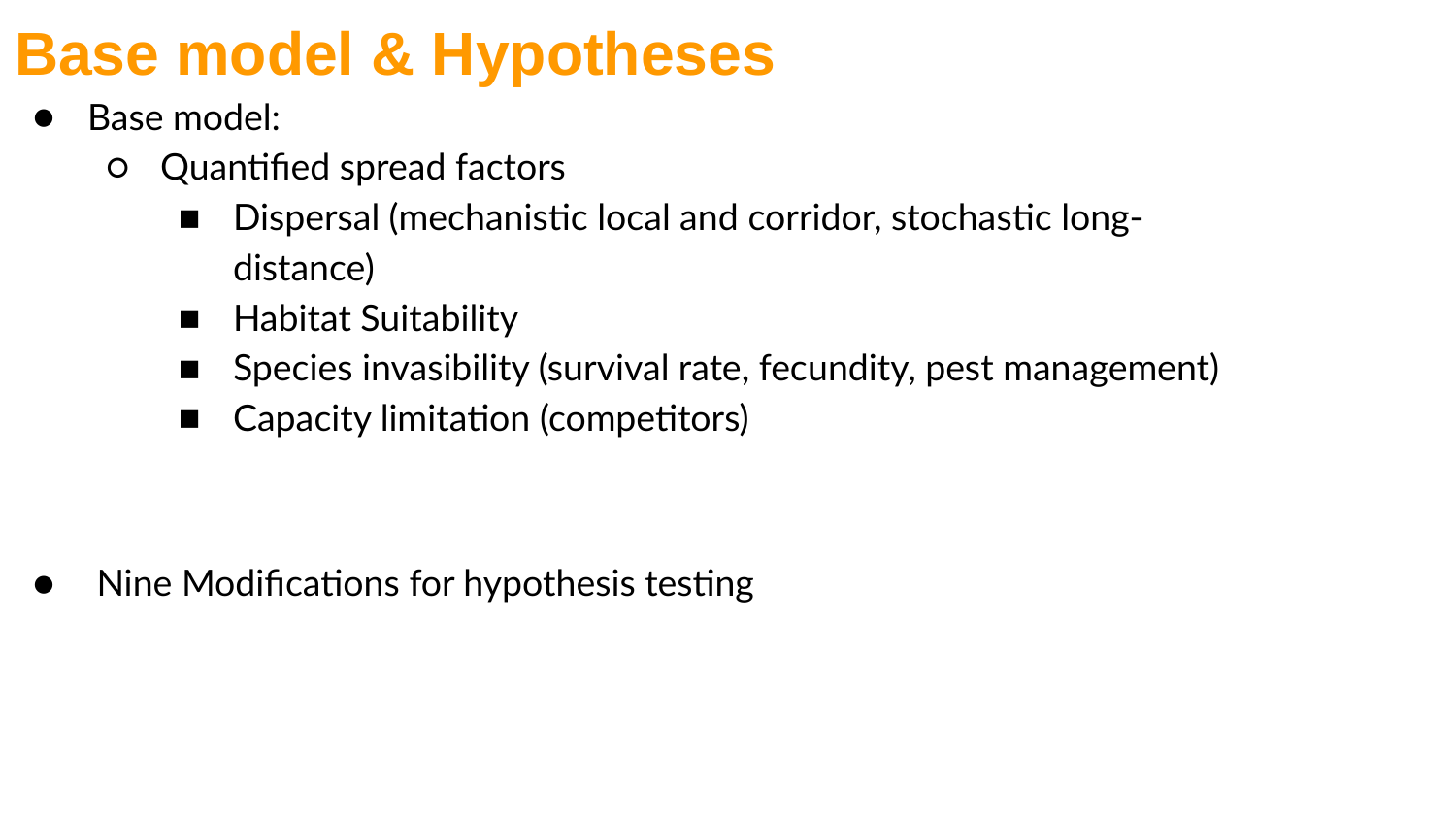

# Base model & Hypotheses
Base model:
Quantified spread factors
Dispersal (mechanistic local and corridor, stochastic long-distance)
Habitat Suitability
Species invasibility (survival rate, fecundity, pest management)
Capacity limitation (competitors)

 Nine Modifications for hypothesis testing